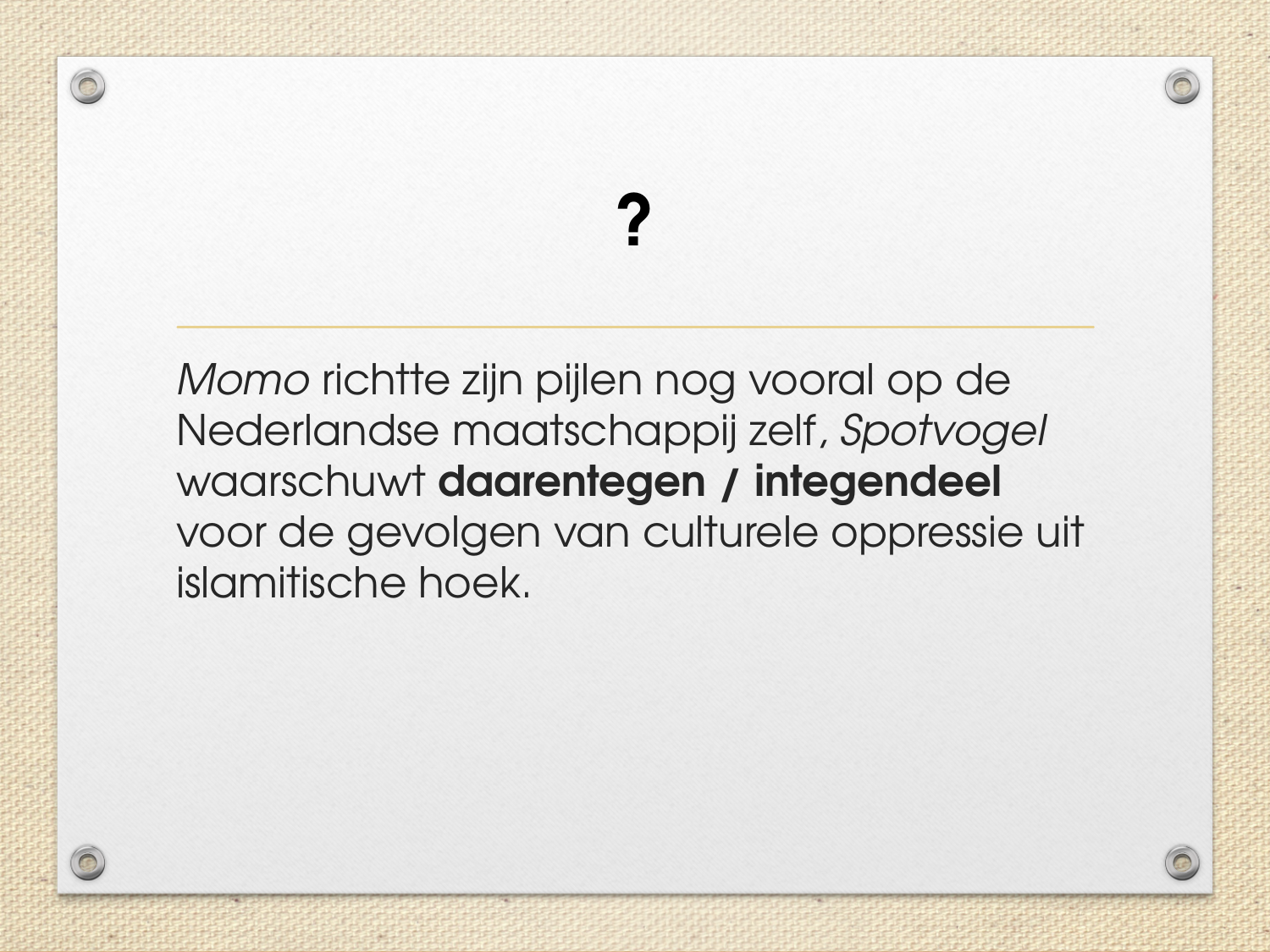

# ?
Momo richtte zijn pijlen nog vooral op de Nederlandse maatschappij zelf, Spotvogel waarschuwt daarentegen / integendeel voor de gevolgen van culturele oppressie uit islamitische hoek.